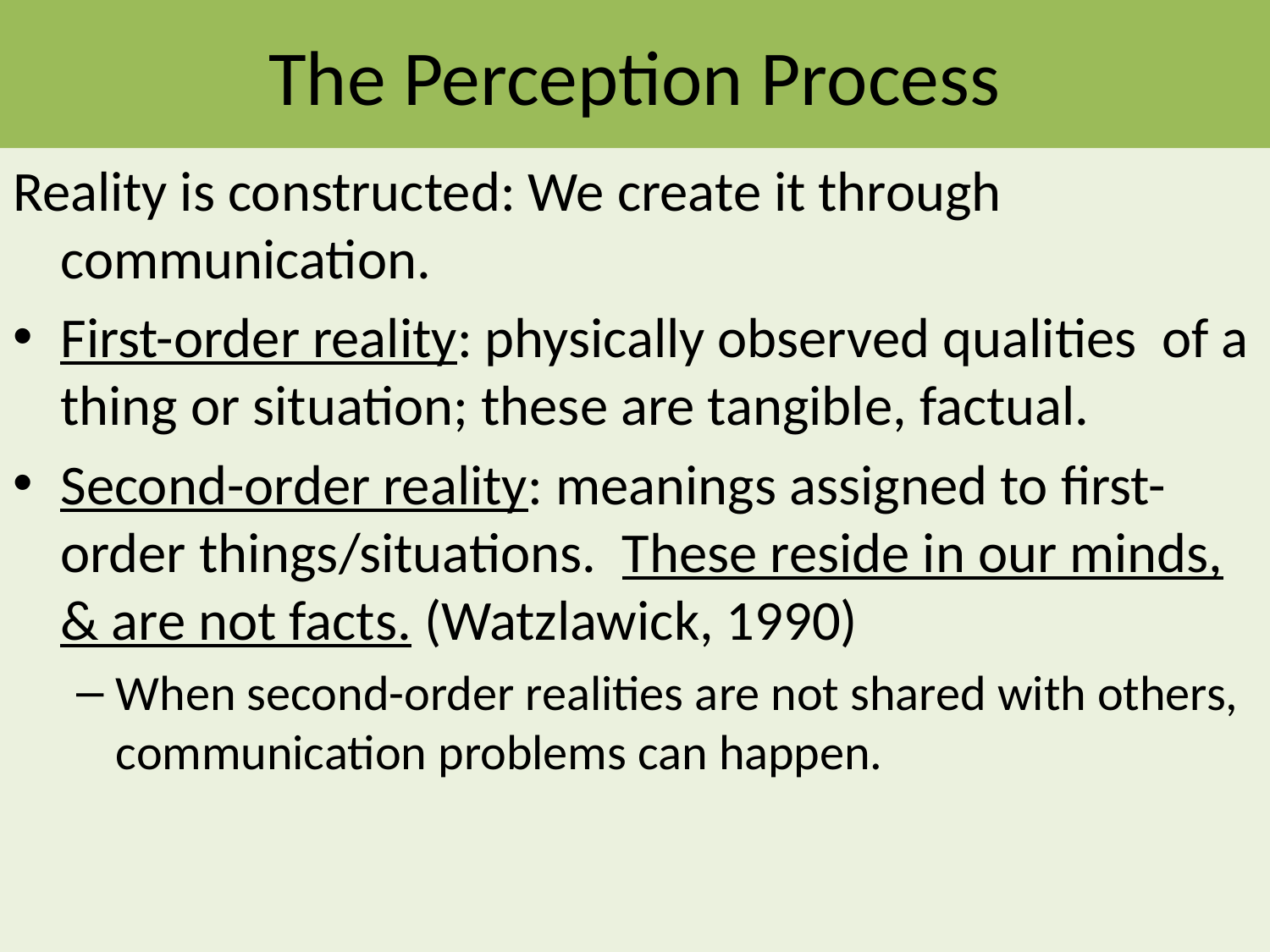

# The Perception Process
Reality is constructed: We create it through communication.
First-order reality: physically observed qualities  of a thing or situation; these are tangible, factual.
Second-order reality: meanings assigned to first-order things/situations.  These reside in our minds, & are not facts. (Watzlawick, 1990)
When second-order realities are not shared with others, communication problems can happen.